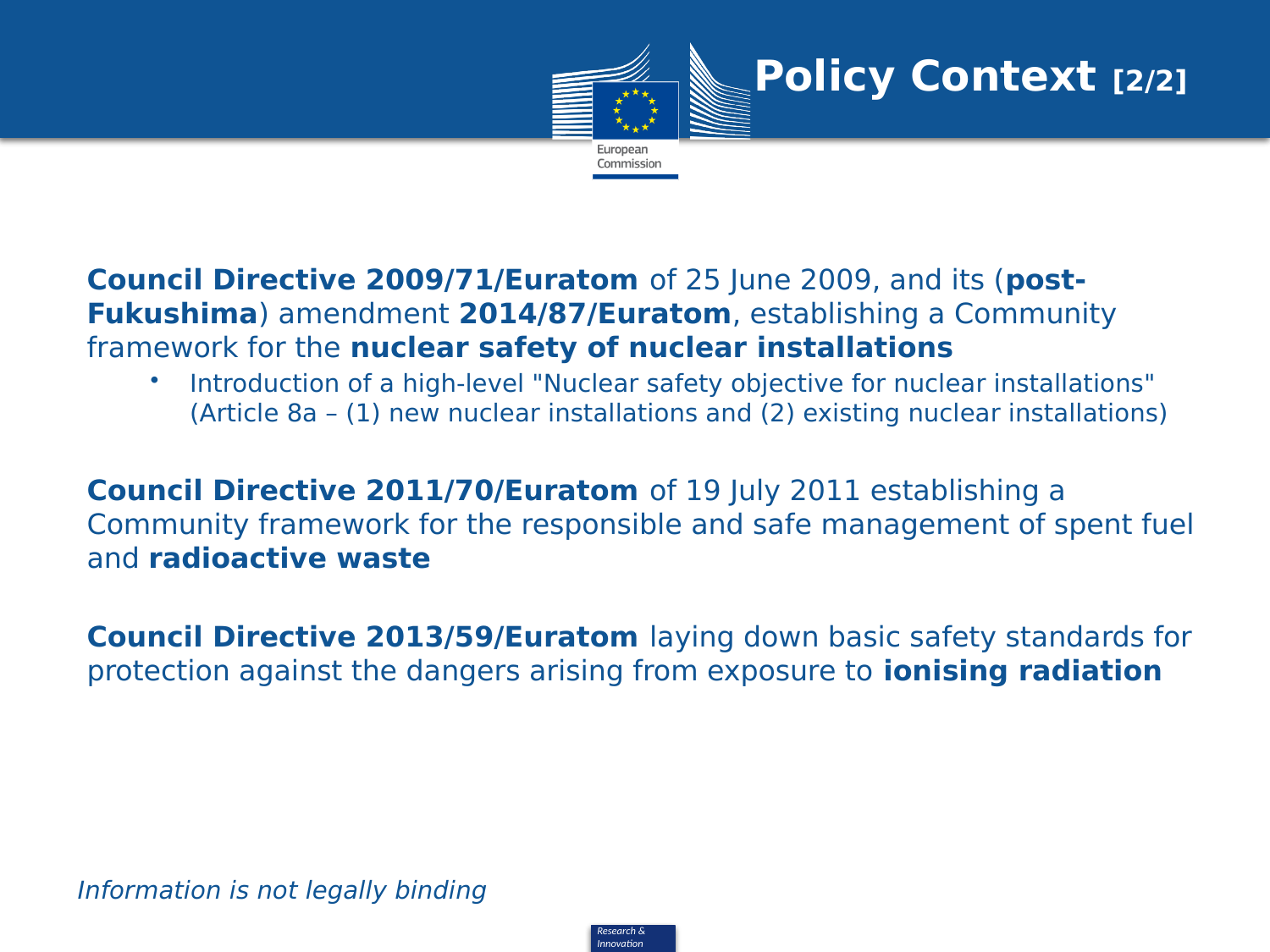

Policy Context [2/2]

Council Directive 2009/71/Euratom of 25 June 2009, and its (post-Fukushima) amendment 2014/87/Euratom, establishing a Community framework for the nuclear safety of nuclear installations
Introduction of a high-level "Nuclear safety objective for nuclear installations" (Article 8a – (1) new nuclear installations and (2) existing nuclear installations)

Council Directive 2011/70/Euratom of 19 July 2011 establishing a Community framework for the responsible and safe management of spent fuel and radioactive waste

Council Directive 2013/59/Euratom laying down basic safety standards for protection against the dangers arising from exposure to ionising radiation

Information is not legally binding